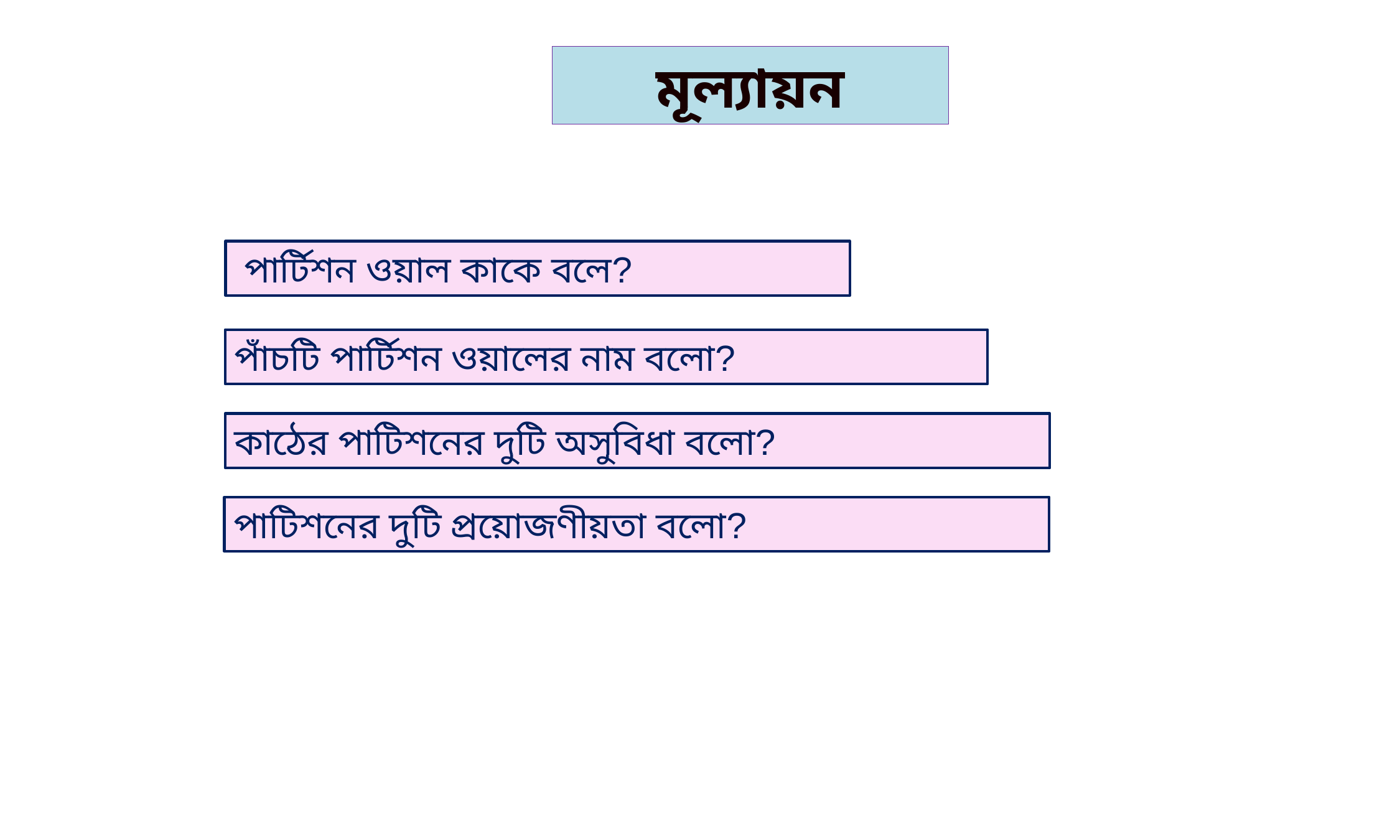

মূল্যায়ন
 পার্টিশন ওয়াল কাকে বলে?
পাঁচটি পার্টিশন ওয়ালের নাম বলো?
কাঠের পাটিশনের দুটি অসুবিধা বলো?
পাটিশনের দুটি প্রয়োজণীয়তা বলো?